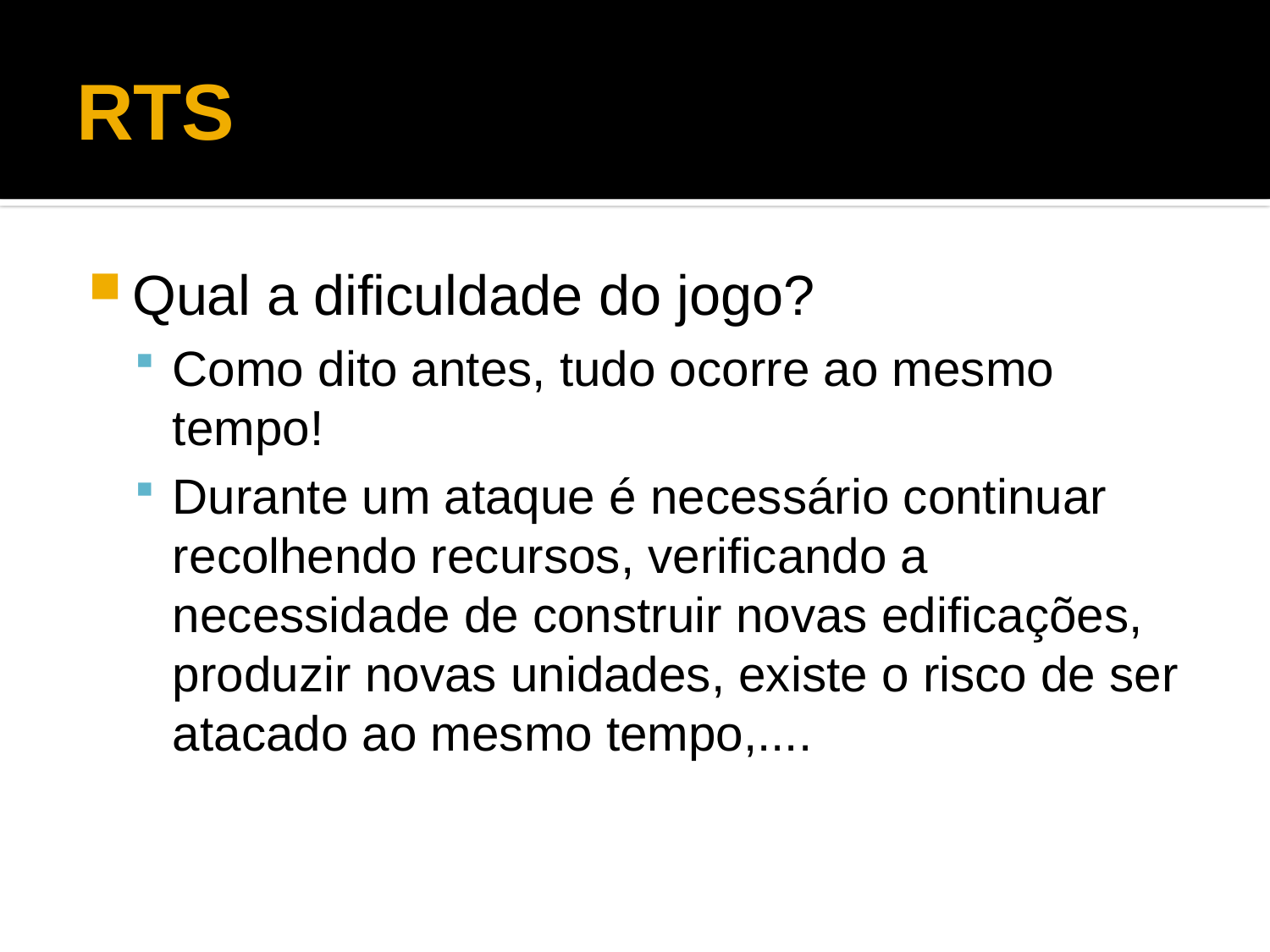

# RTS
Qual a dificuldade do jogo?
Como dito antes, tudo ocorre ao mesmo tempo!
Durante um ataque é necessário continuar recolhendo recursos, verificando a necessidade de construir novas edificações, produzir novas unidades, existe o risco de ser atacado ao mesmo tempo,....